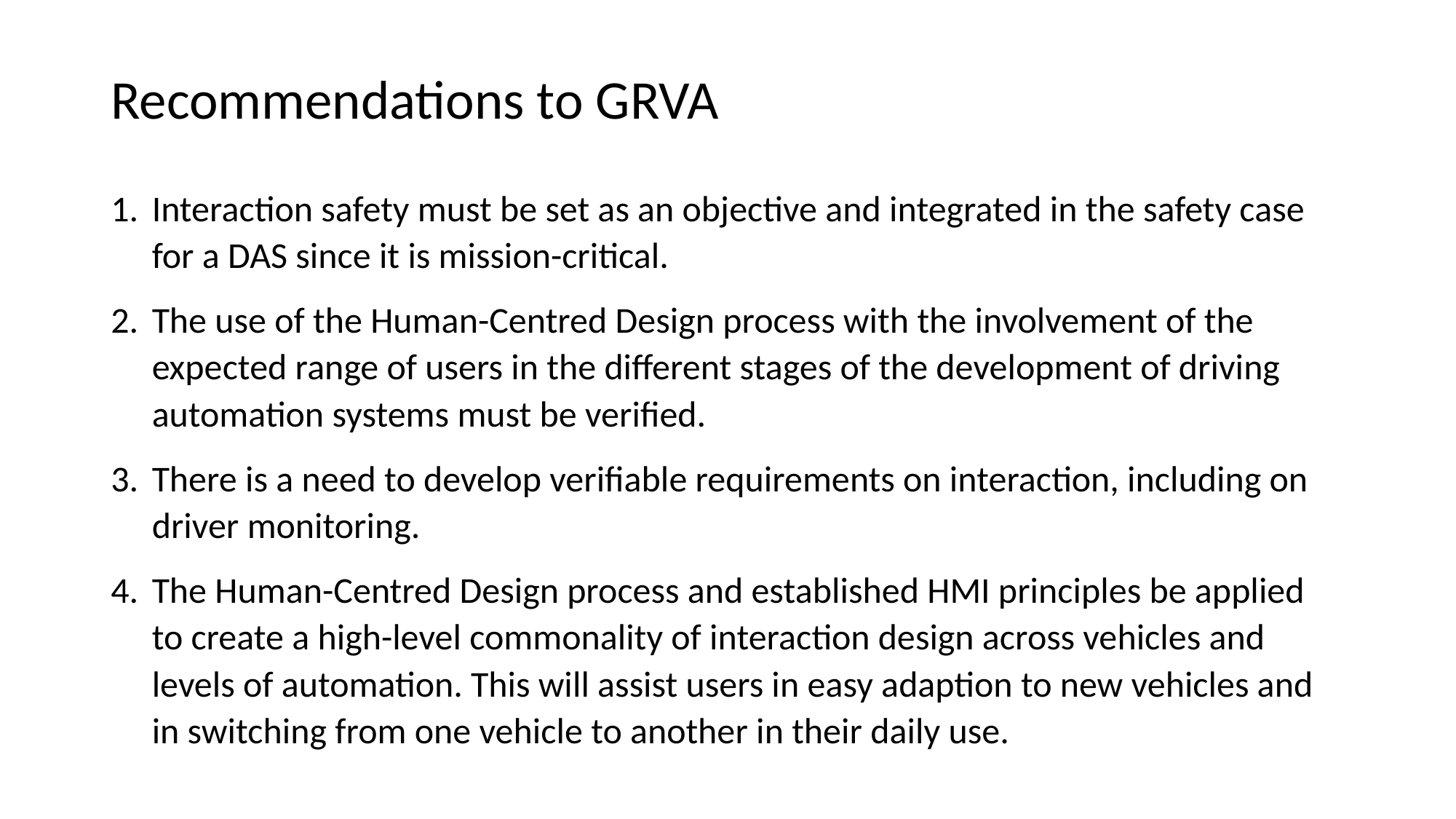

# Recommendations to GRVA
Interaction safety must be set as an objective and integrated in the safety case for a DAS since it is mission-critical.
The use of the Human-Centred Design process with the involvement of the expected range of users in the different stages of the development of driving automation systems must be verified.
There is a need to develop verifiable requirements on interaction, including on driver monitoring.
The Human-Centred Design process and established HMI principles be applied to create a high-level commonality of interaction design across vehicles and levels of automation. This will assist users in easy adaption to new vehicles and in switching from one vehicle to another in their daily use.